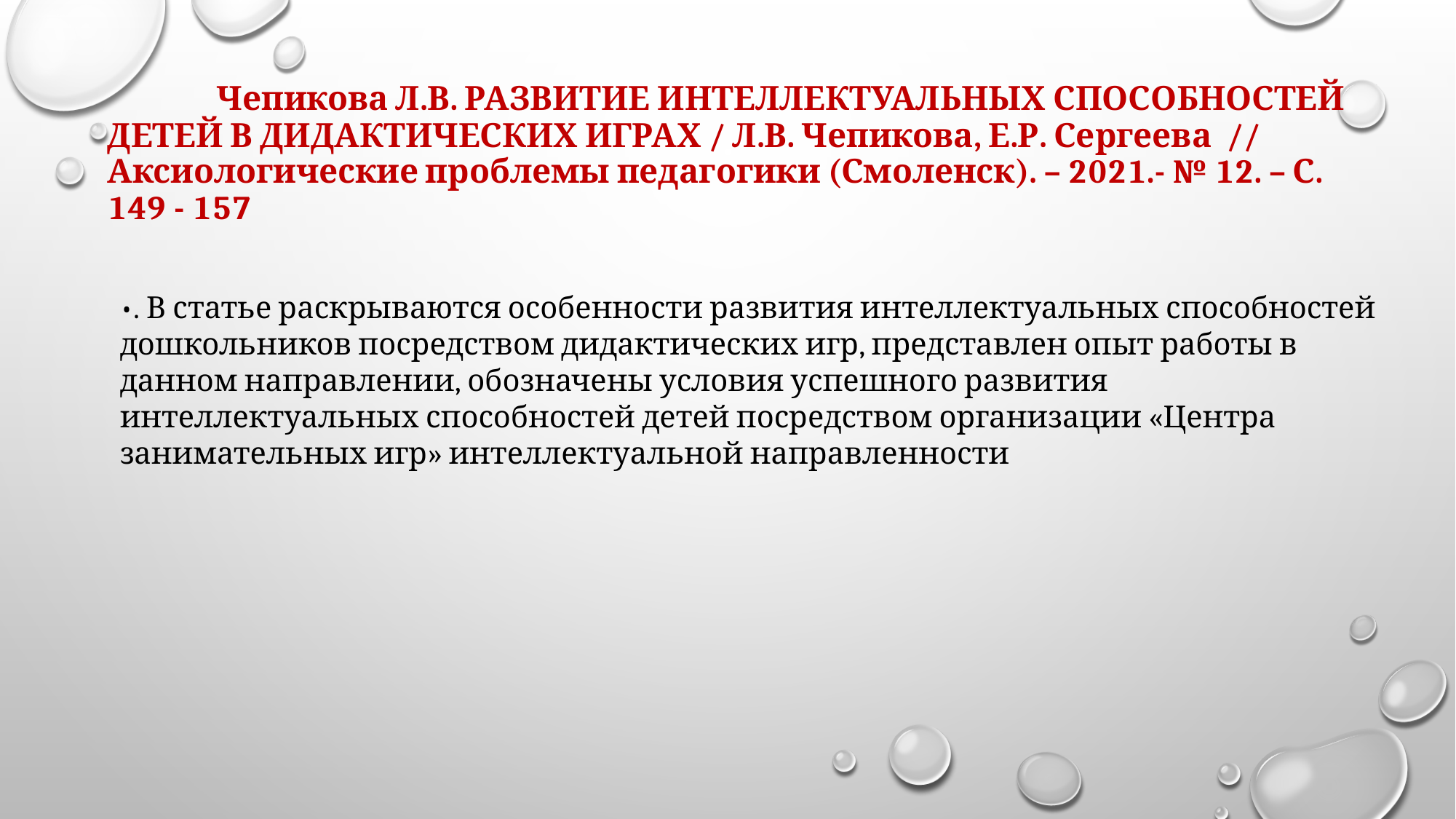

# Чепикова Л.В. РАЗВИТИЕ ИНТЕЛЛЕКТУАЛЬНЫХ СПОСОБНОСТЕЙ ДЕТЕЙ В ДИДАКТИЧЕСКИХ ИГРАХ / Л.В. Чепикова, Е.Р. Сергеева  // Аксиологические проблемы педагогики (Смоленск). – 2021.- № 12. – С. 149 - 157
•. В статье раскрываются особенности развития интеллектуальных способностей дошкольников посредством дидактических игр, представлен опыт работы в данном направлении, обозначены условия успешного развития интеллектуальных способностей детей посредством организации «Центра занимательных игр» интеллектуальной направленности